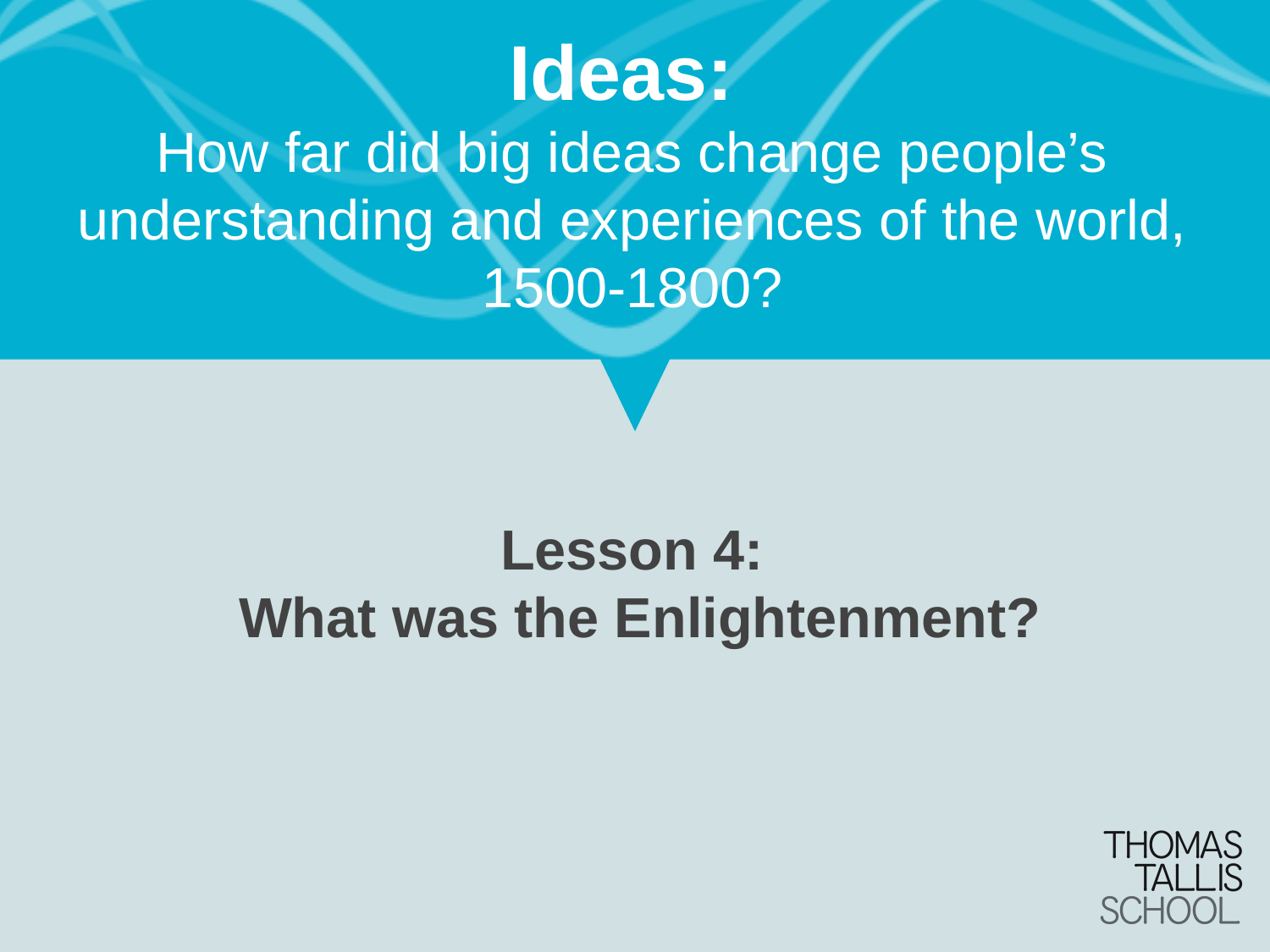

# Ideas: How far did big ideas change people’s understanding and experiences of the world, 1500-1800?
Lesson 4:
What was the Enlightenment?